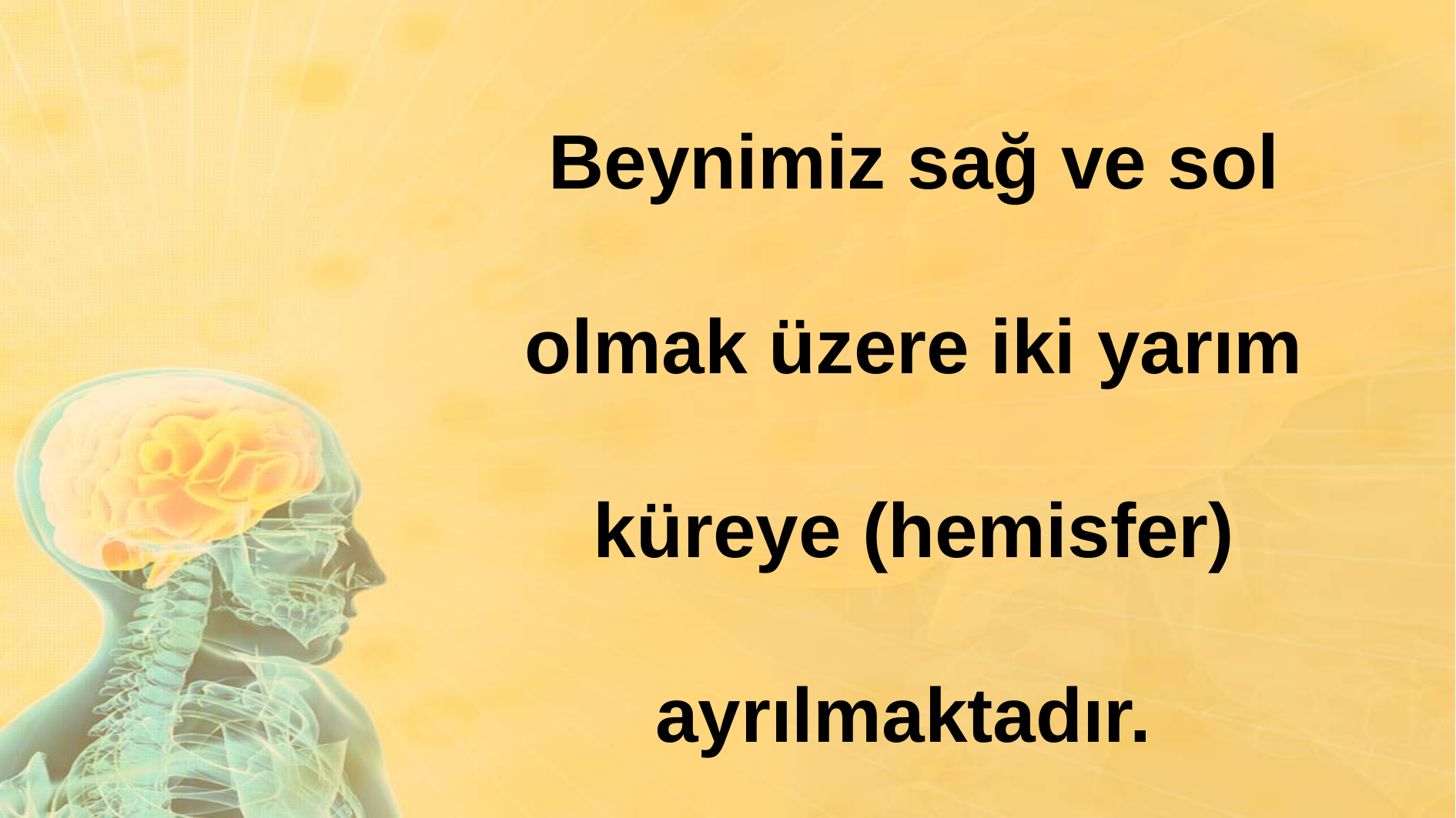

# Beynimiz sağ ve sol olmak üzere iki yarım küreye (hemisfer) ayrılmaktadır.